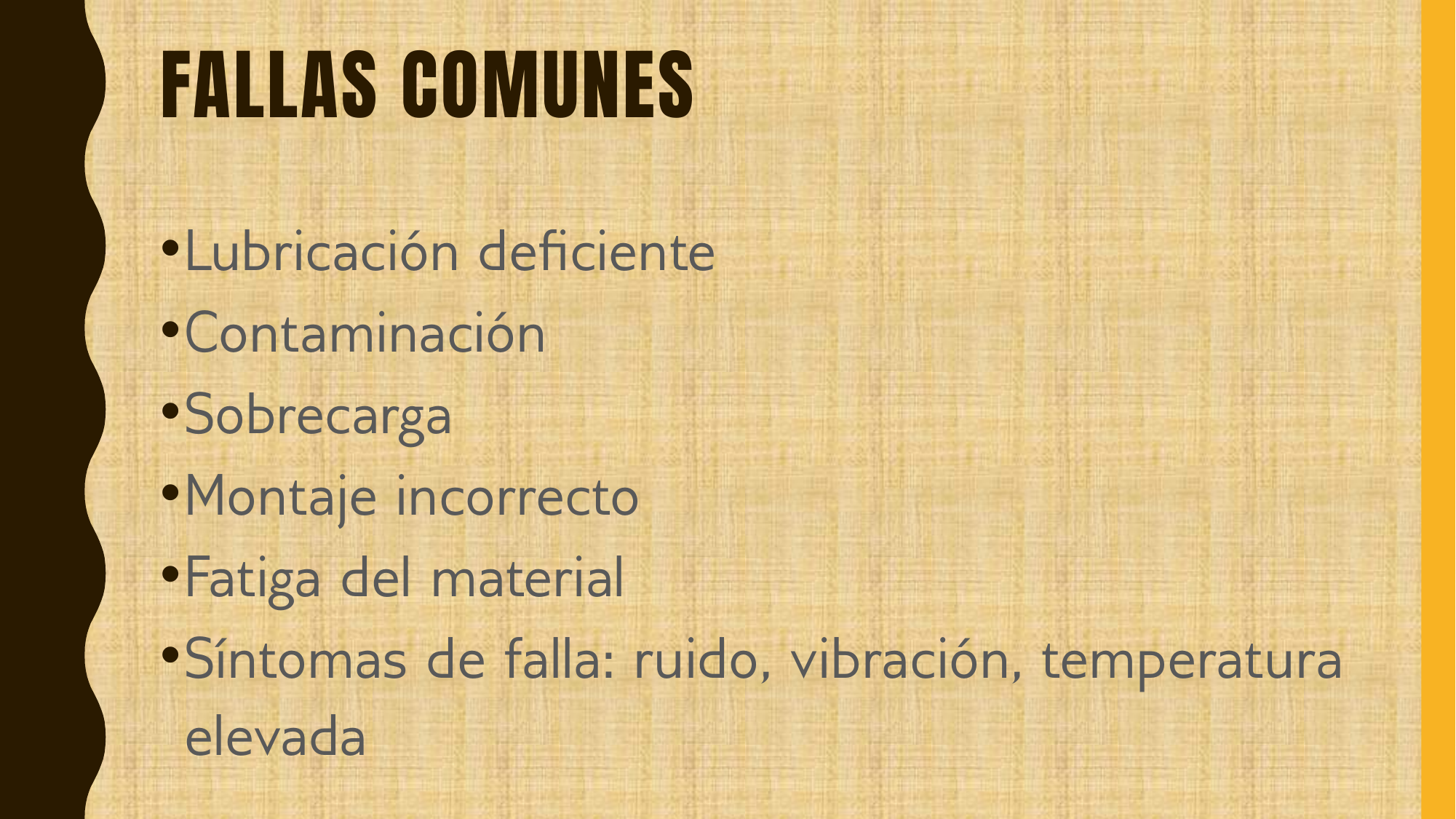

# Fallas comunes
Lubricación deficiente
Contaminación
Sobrecarga
Montaje incorrecto
Fatiga del material
Síntomas de falla: ruido, vibración, temperatura elevada